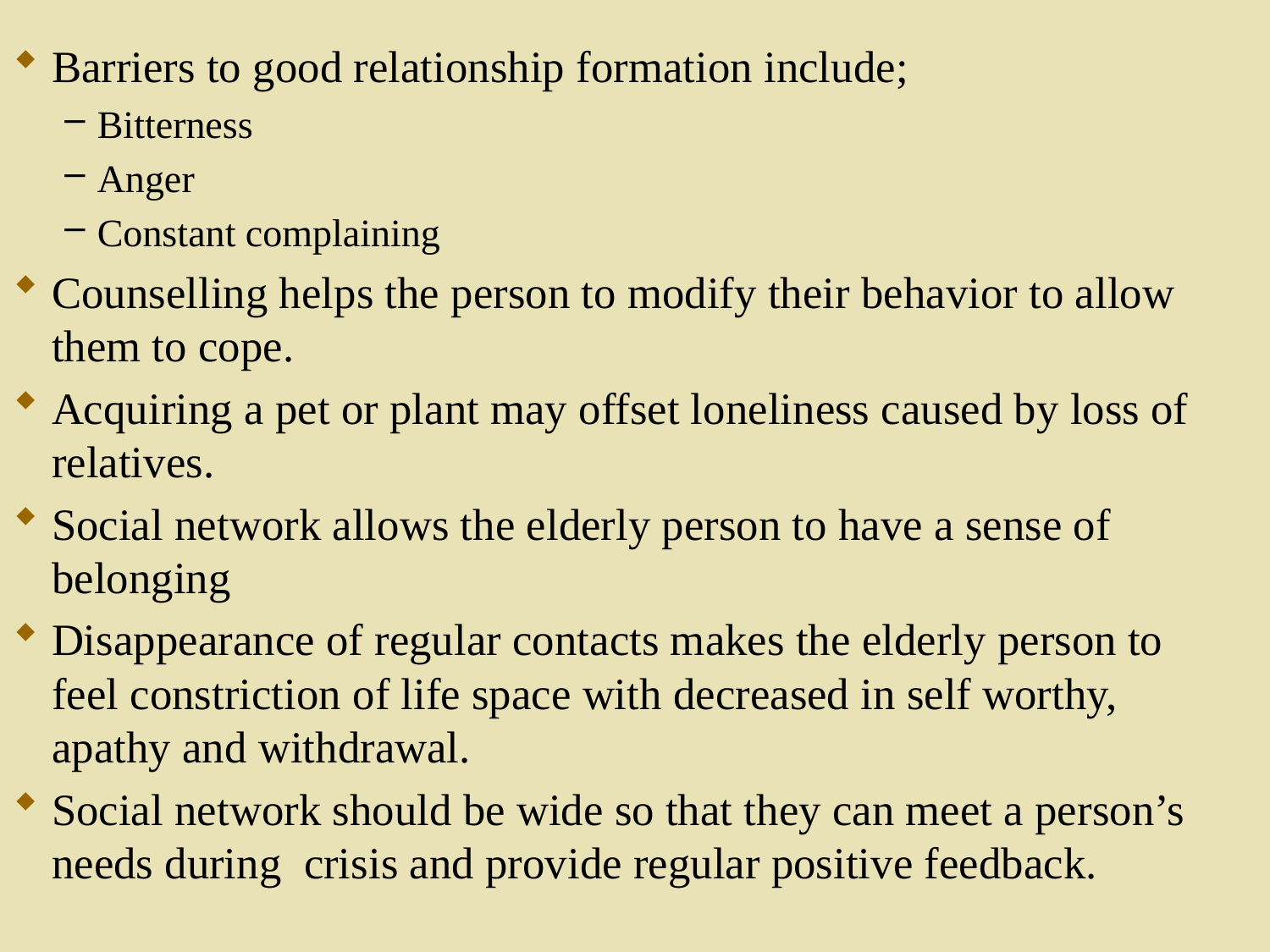

Barriers to good relationship formation include;
Bitterness
Anger
Constant complaining
Counselling helps the person to modify their behavior to allow them to cope.
Acquiring a pet or plant may offset loneliness caused by loss of relatives.
Social network allows the elderly person to have a sense of belonging
Disappearance of regular contacts makes the elderly person to feel constriction of life space with decreased in self worthy, apathy and withdrawal.
Social network should be wide so that they can meet a person’s needs during  crisis and provide regular positive feedback.
85